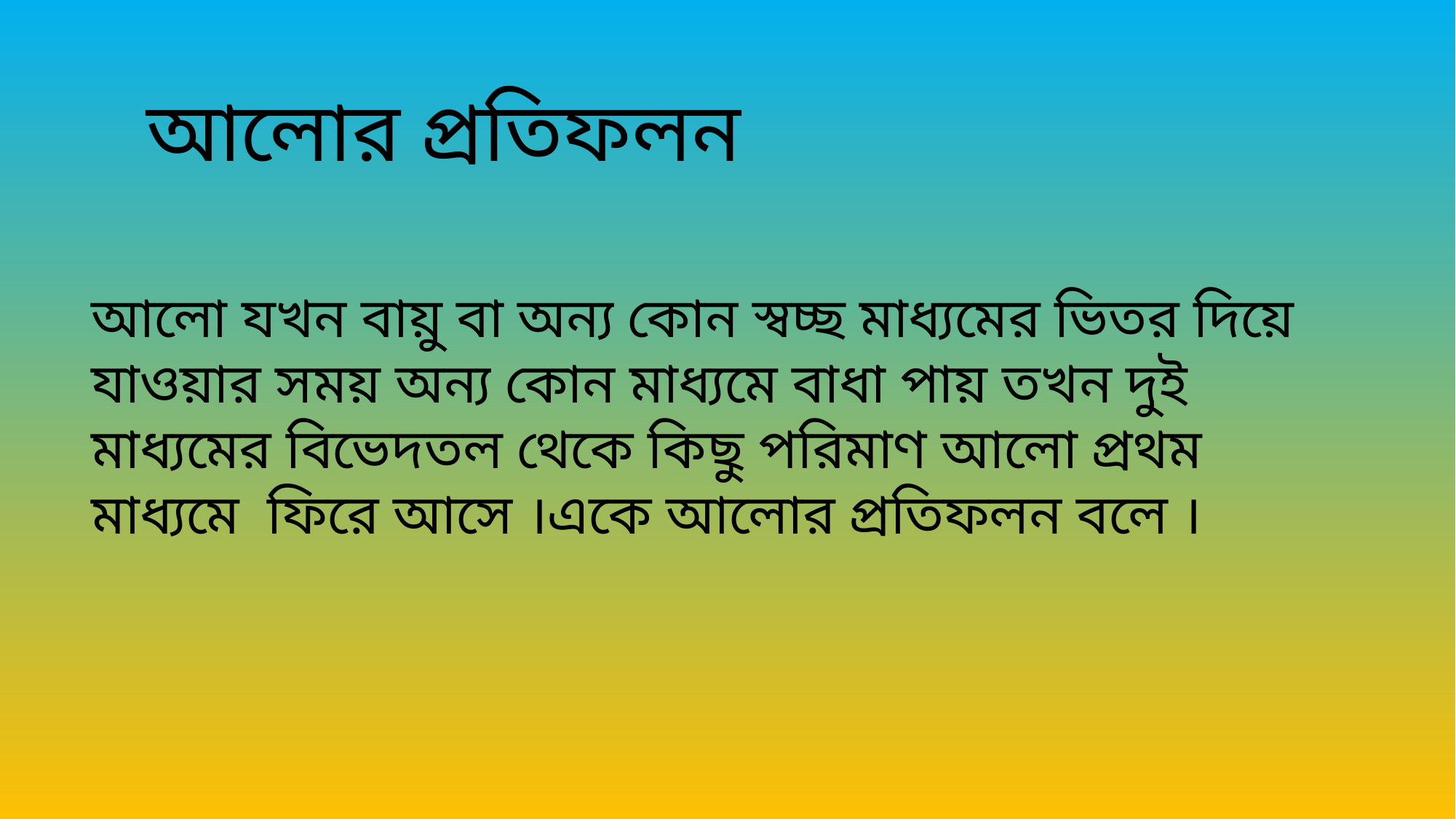

আলোর প্রতিফলন
আলো যখন বায়ু বা অন্য কোন স্বচ্ছ মাধ্যমের ভিতর ‍দিয়ে যাওয়ার সময় অন্য কোন মাধ্যমে বাধা পায় তখন দুই মাধ্যমের বিভেদতল থেকে কিছু পরিমাণ আলো প্রথম মাধ্যমে  ফিরে আসে ।একে আলোর প্রতিফলন বলে ।